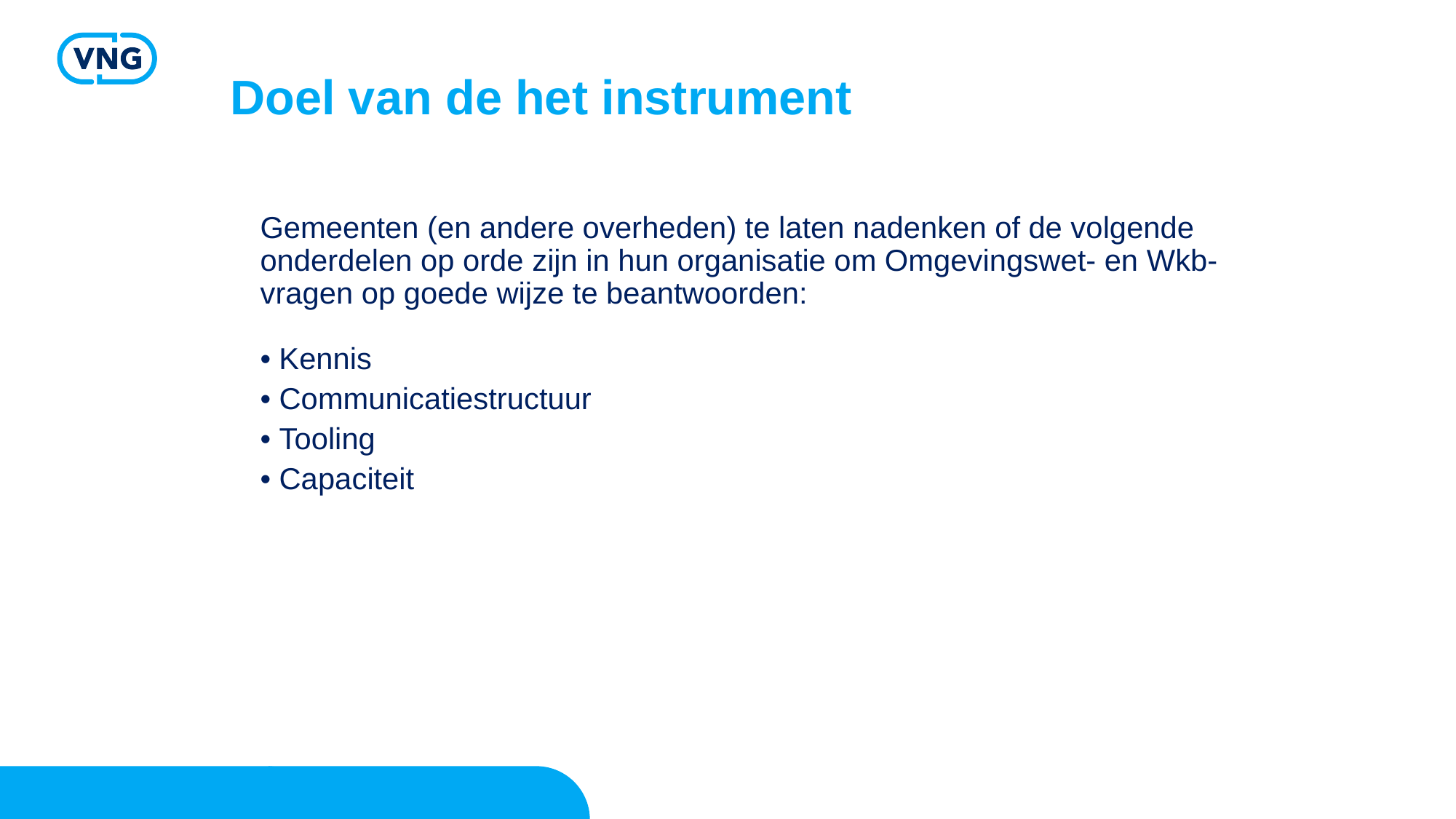

Doel van de het instrument
Gemeenten (en andere overheden) te laten nadenken of de volgende onderdelen op orde zijn in hun organisatie om Omgevingswet- en Wkb-vragen op goede wijze te beantwoorden:
• Kennis
• Communicatiestructuur
• Tooling
• Capaciteit